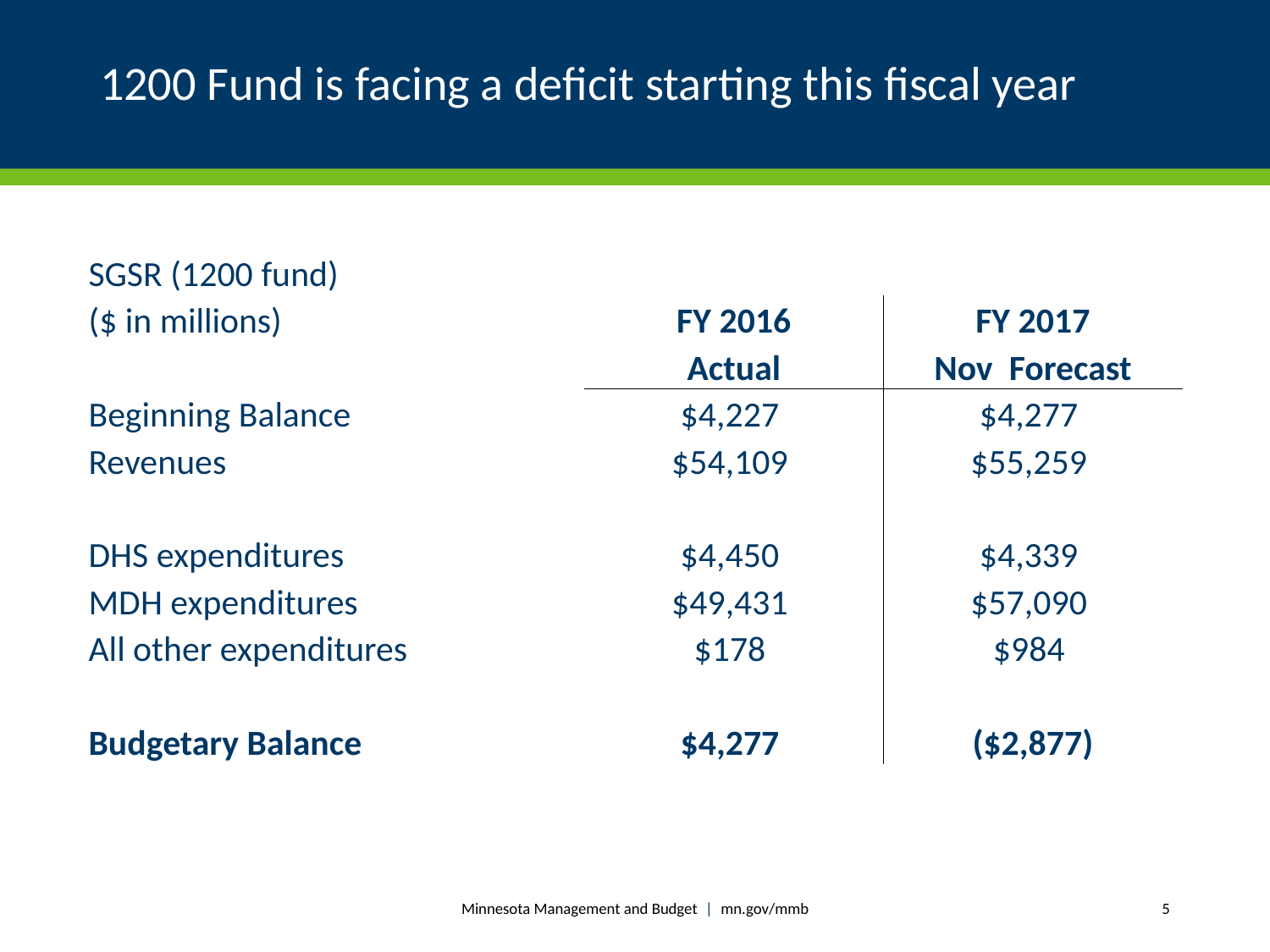

# 1200 Fund is facing a deficit starting this fiscal year
| SGSR (1200 fund) |  |  |
| --- | --- | --- |
| ($ in millions) | FY 2016 | FY 2017 |
|  | Actual | Nov Forecast |
| Beginning Balance | $4,227 | $4,277 |
| Revenues | $54,109 | $55,259 |
|  |  |  |
| DHS expenditures | $4,450 | $4,339 |
| MDH expenditures | $49,431 | $57,090 |
| All other expenditures | $178 | $984 |
|  |  |  |
| Budgetary Balance | $4,277 | ($2,877) |
Minnesota Management and Budget | mn.gov/mmb
5